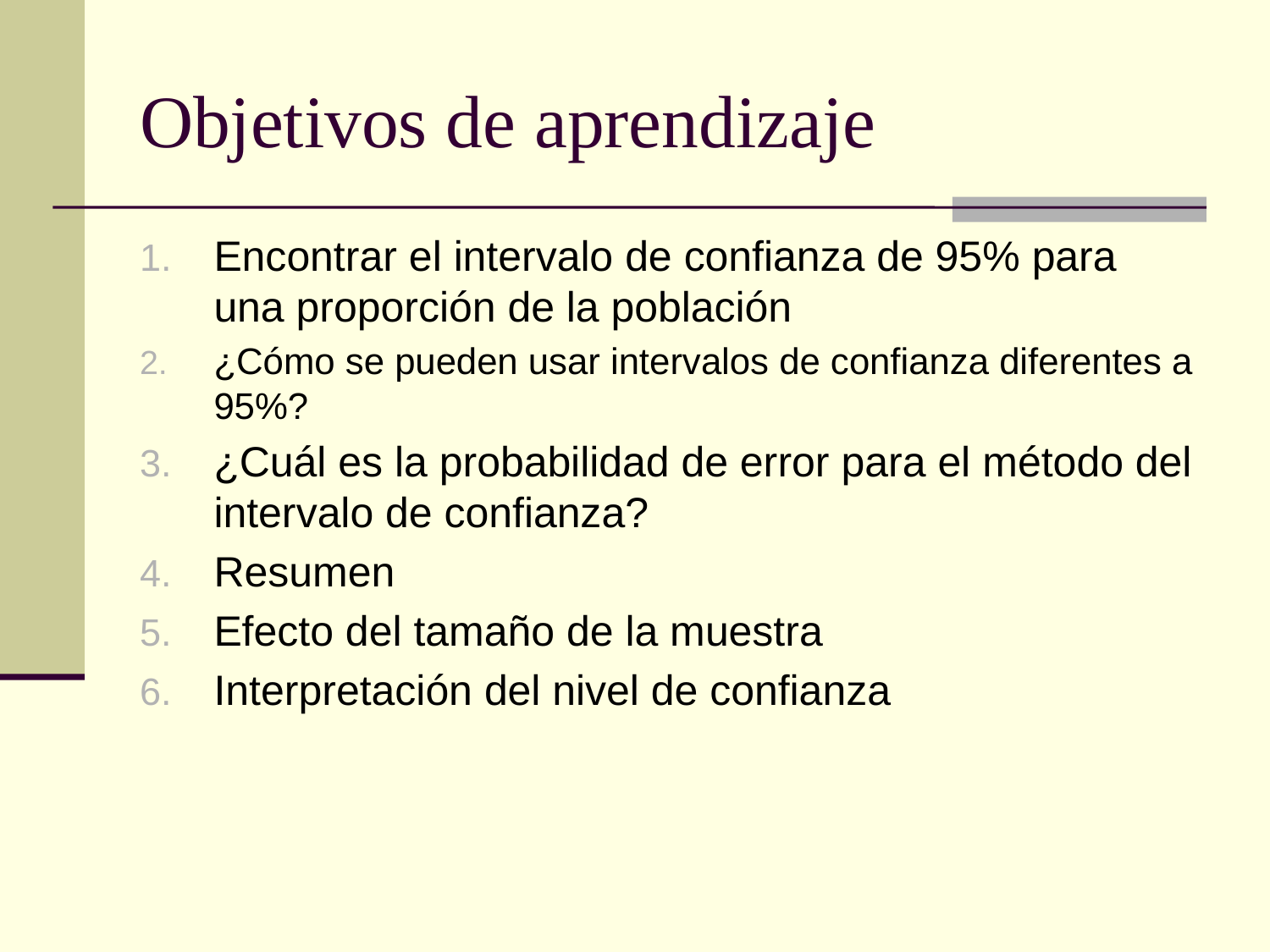

# Objetivos de aprendizaje
Encontrar el intervalo de confianza de 95% para una proporción de la población
¿Cómo se pueden usar intervalos de confianza diferentes a 95%?
¿Cuál es la probabilidad de error para el método del intervalo de confianza?
Resumen
Efecto del tamaño de la muestra
Interpretación del nivel de confianza